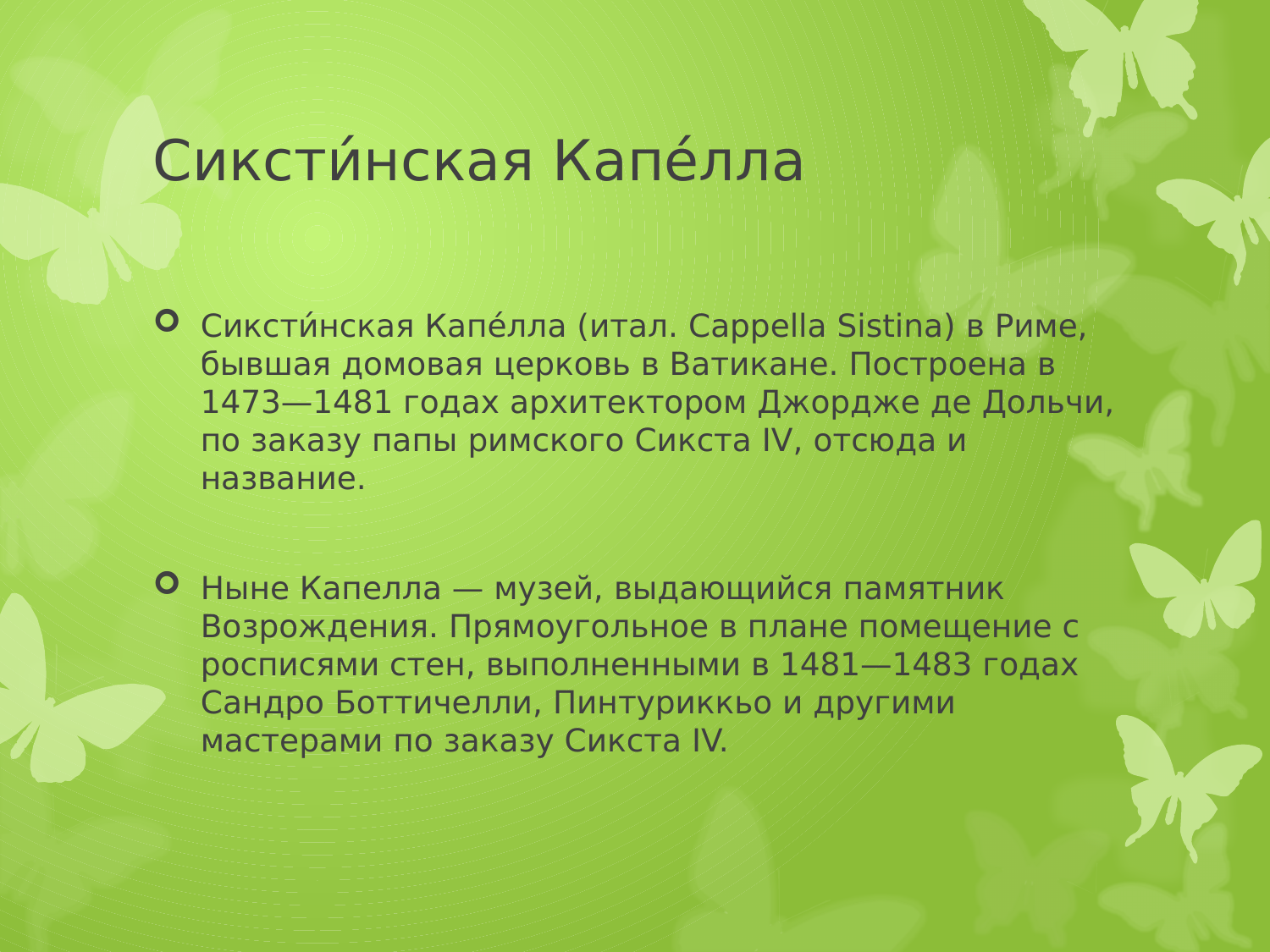

# Сиксти́нская Капе́лла
Сиксти́нская Капе́лла (итал. Cappella Sistina) в Риме, бывшая домовая церковь в Ватикане. Построена в 1473—1481 годах архитектором Джордже де Дольчи, по заказу папы римского Сикста IV, отсюда и название.

Ныне Капелла — музей, выдающийся памятник Возрождения. Прямоугольное в плане помещение с росписями стен, выполненными в 1481—1483 годах Сандро Боттичелли, Пинтуриккьо и другими мастерами по заказу Сикста IV.